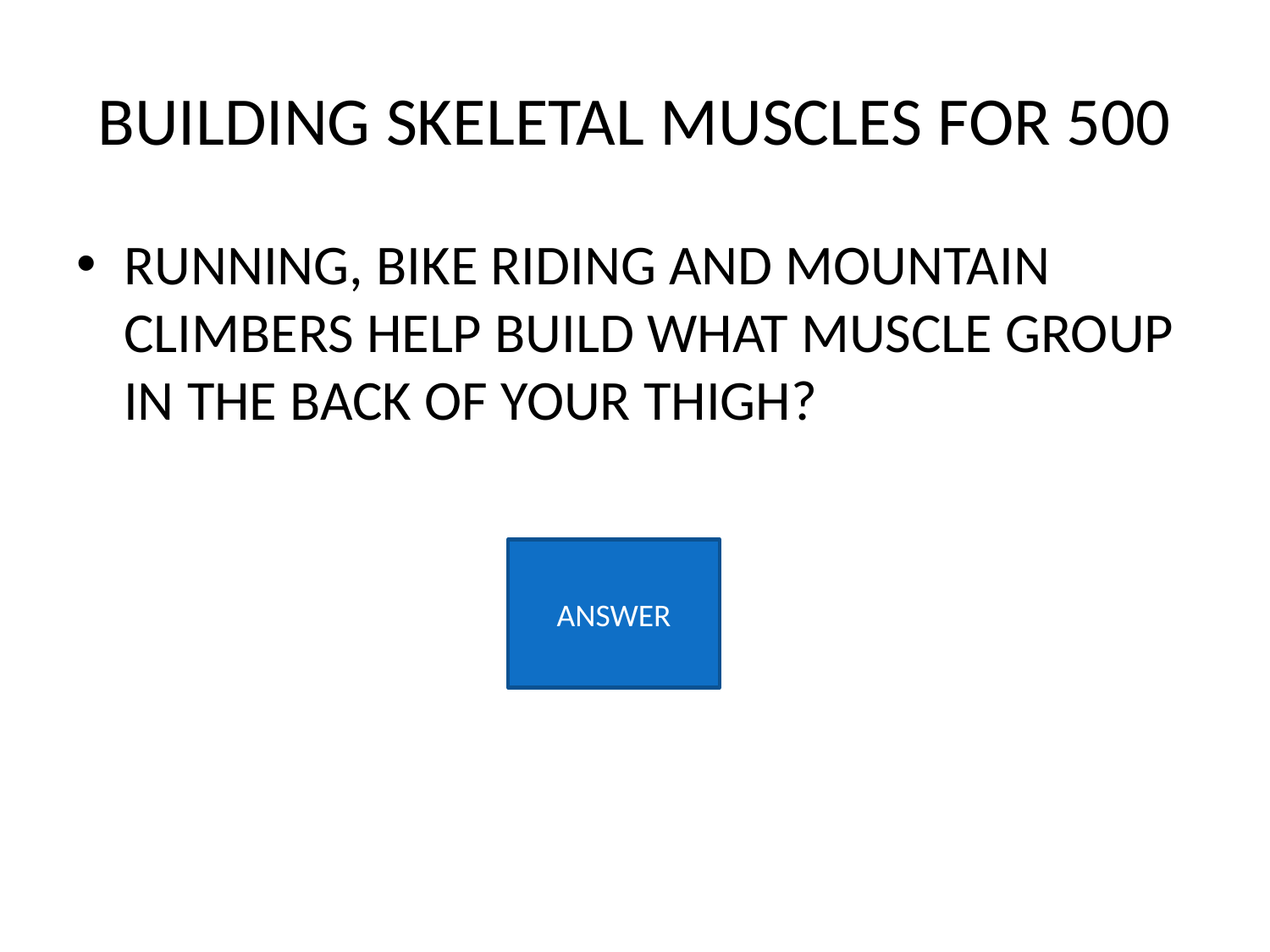

# BUILDING SKELETAL MUSCLES FOR 500
RUNNING, BIKE RIDING AND MOUNTAIN CLIMBERS HELP BUILD WHAT MUSCLE GROUP IN THE BACK OF YOUR THIGH?
ANSWER